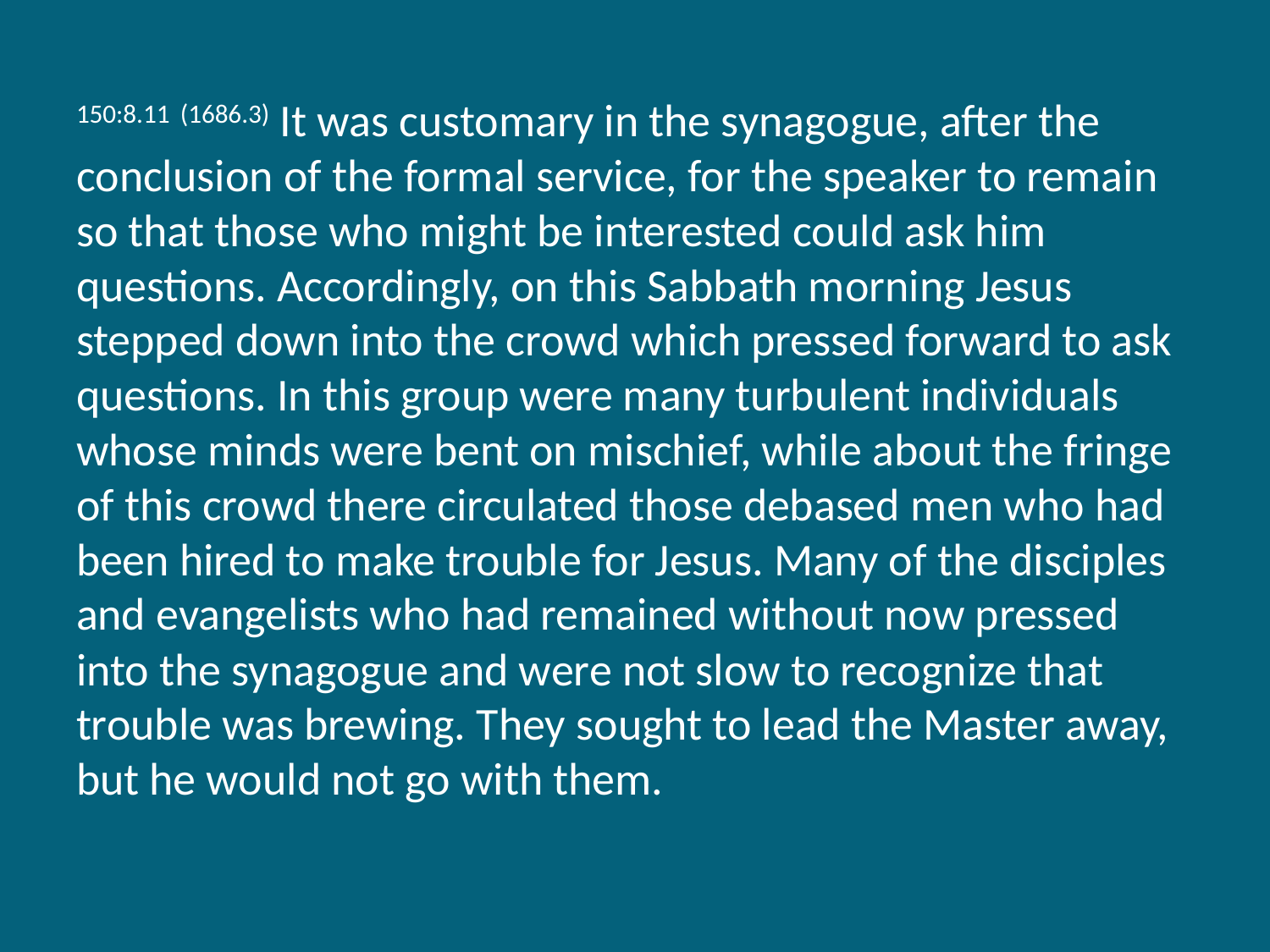

150:8.11 (1686.3) It was customary in the synagogue, after the conclusion of the formal service, for the speaker to remain so that those who might be interested could ask him questions. Accordingly, on this Sabbath morning Jesus stepped down into the crowd which pressed forward to ask questions. In this group were many turbulent individuals whose minds were bent on mischief, while about the fringe of this crowd there circulated those debased men who had been hired to make trouble for Jesus. Many of the disciples and evangelists who had remained without now pressed into the synagogue and were not slow to recognize that trouble was brewing. They sought to lead the Master away, but he would not go with them.